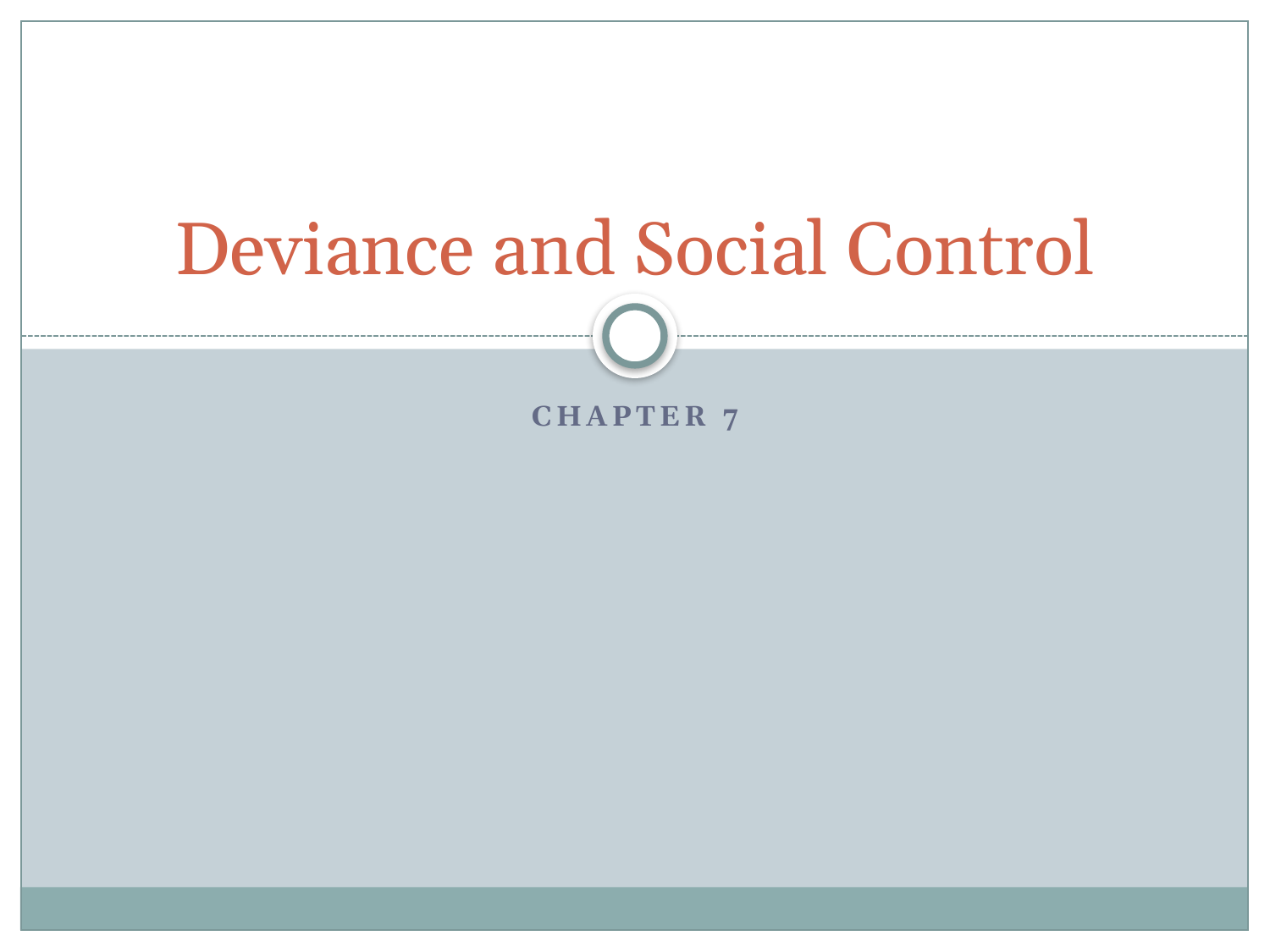

# Deviance and Social Control
Chapter 7